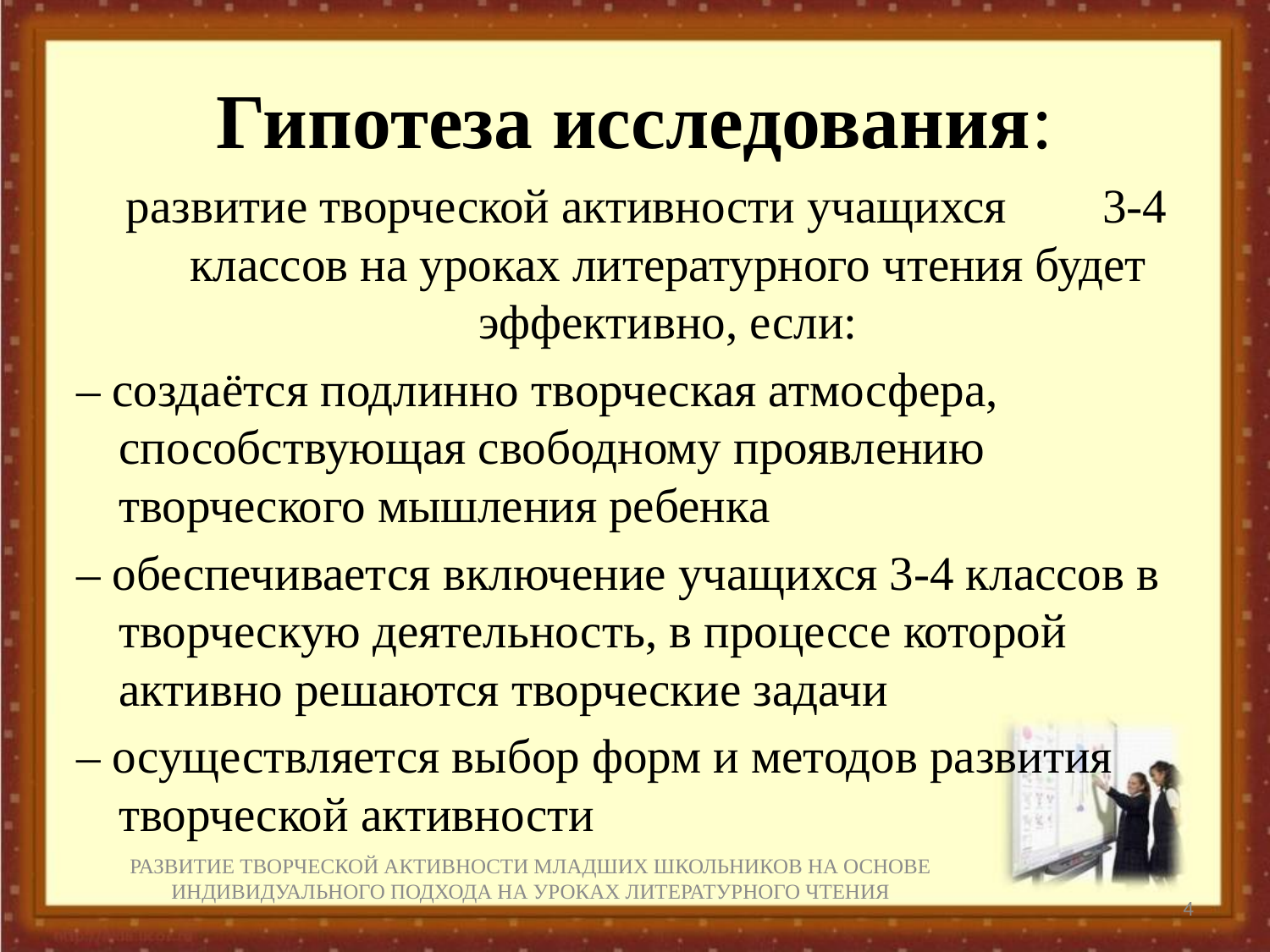

# Гипотеза исследования:
развитие творческой активности учащихся        3-4 классов на уроках литературного чтения будет эффективно, если:
– создаётся подлинно творческая атмосфера, способствующая свободному проявлению творческого мышления ребенка
– обеспечивается включение учащихся 3-4 классов в творческую деятельность, в процессе которой активно решаются творческие задачи
– осуществляется выбор форм и методов развития творческой активности

РАЗВИТИЕ ТВОРЧЕСКОЙ АКТИВНОСТИ МЛАДШИХ ШКОЛЬНИКОВ НА ОСНОВЕ ИНДИВИДУАЛЬНОГО ПОДХОДА НА УРОКАХ ЛИТЕРАТУРНОГО ЧТЕНИЯ
4